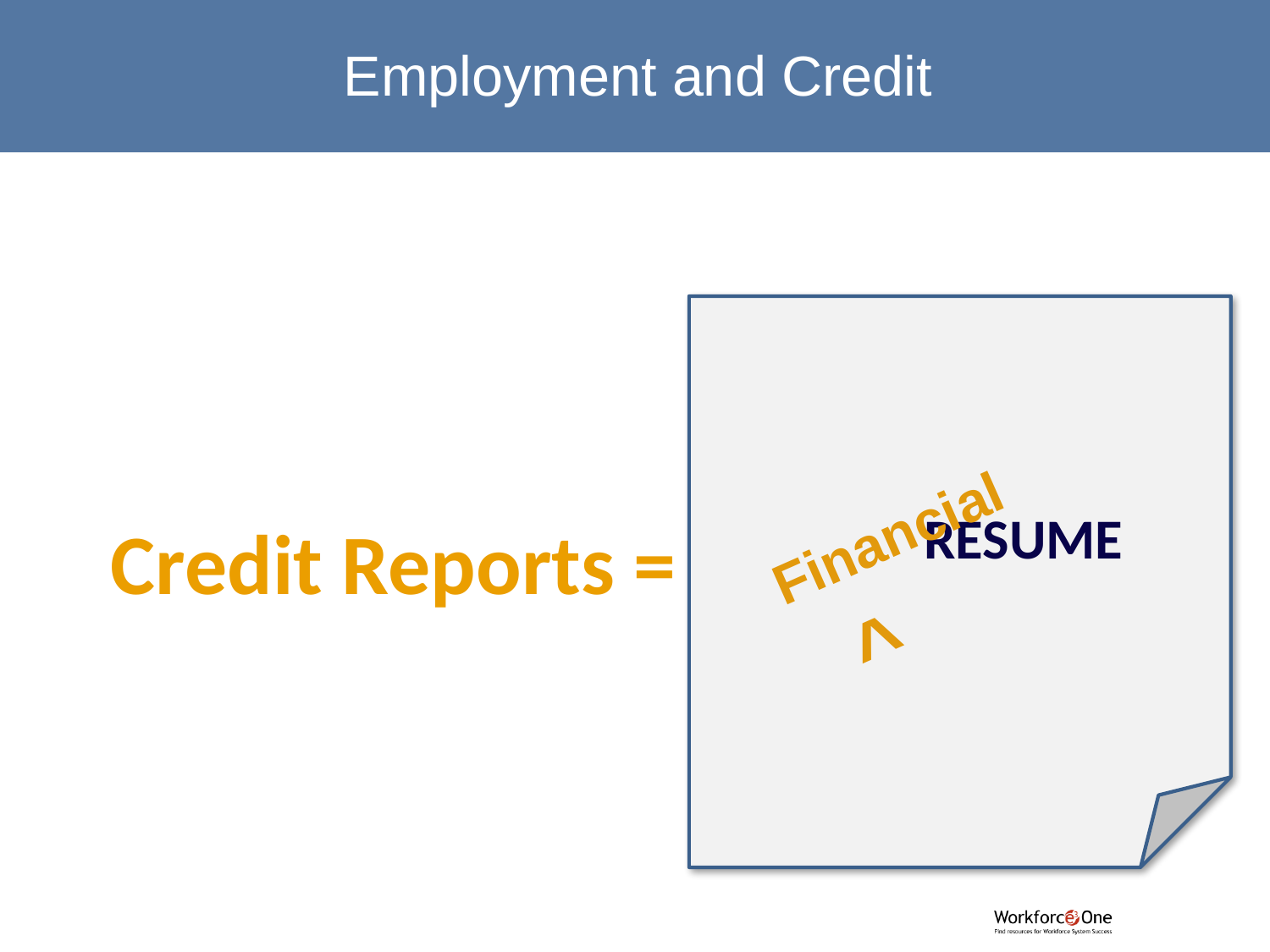

Employment and Credit
          RESUME

Financial
^
Credit Reports =